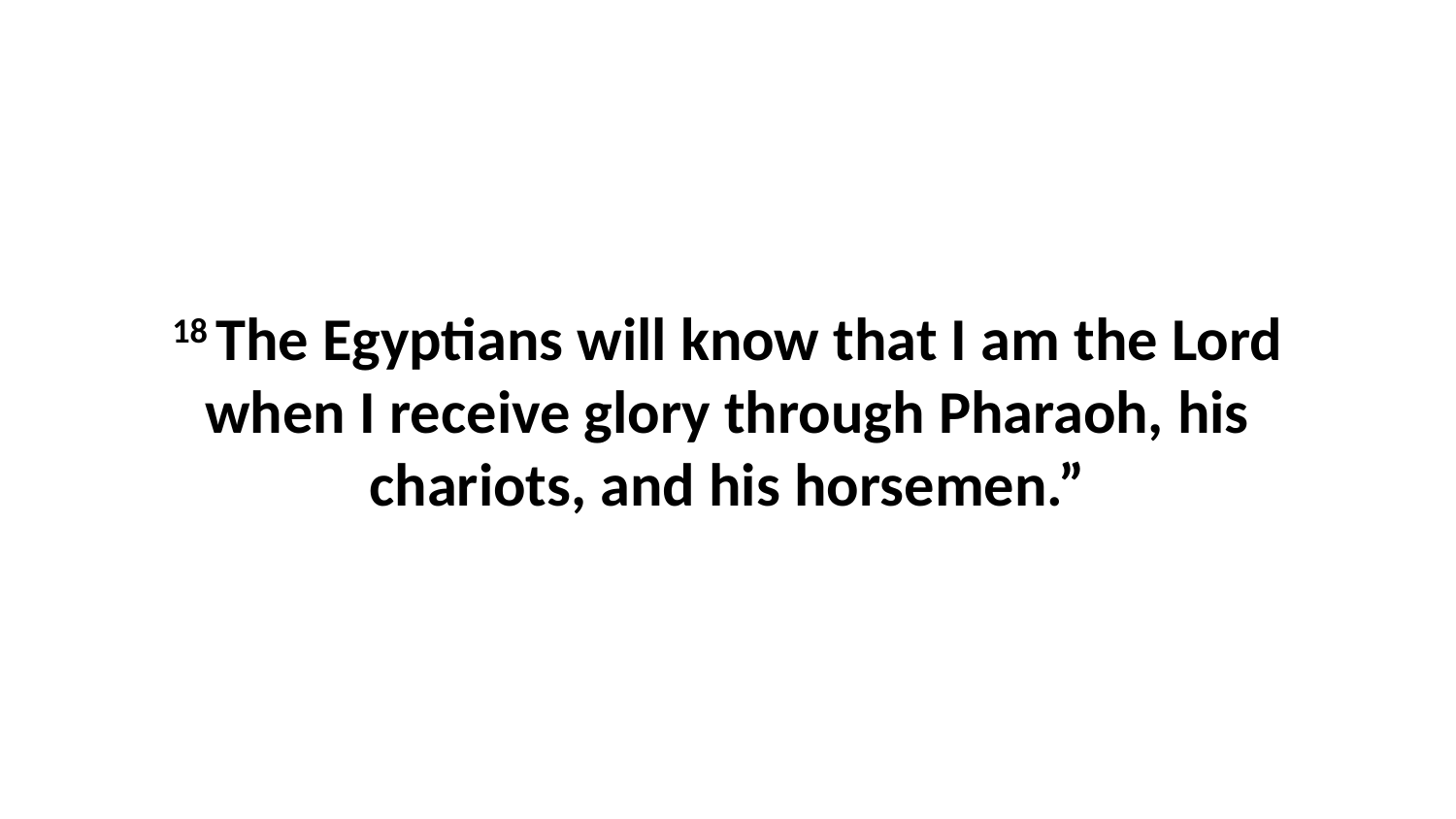

18 The Egyptians will know that I am the Lord when I receive glory through Pharaoh, his chariots, and his horsemen.”